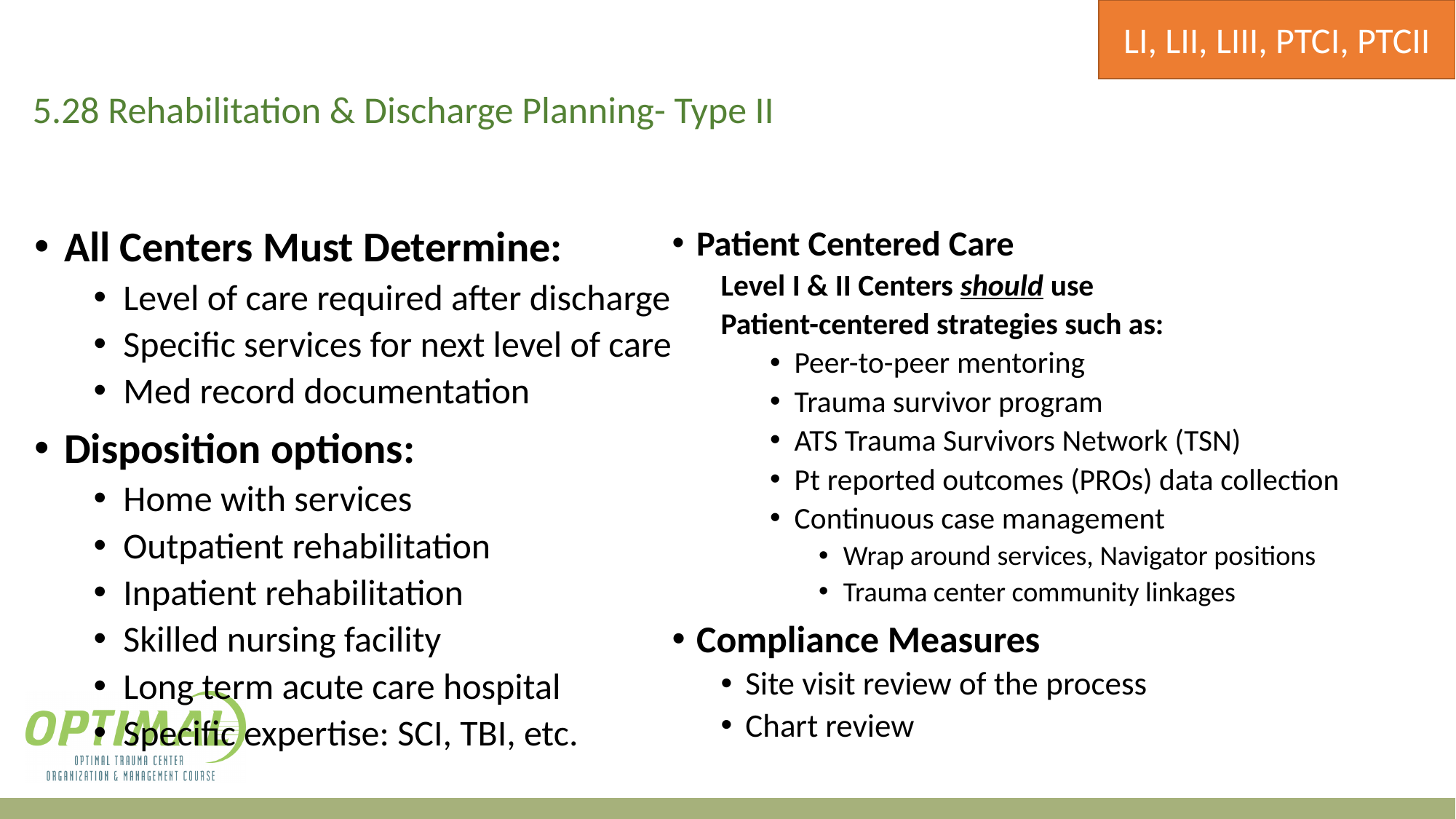

LI, LII, LIII, PTCI, PTCII
# 5.28 Rehabilitation & Discharge Planning- Type II
All Centers Must Determine:
Level of care required after discharge
Specific services for next level of care
Med record documentation
Disposition options:
Home with services
Outpatient rehabilitation
Inpatient rehabilitation
Skilled nursing facility
Long term acute care hospital
Specific expertise: SCI, TBI, etc.

Patient Centered Care
Level I & II Centers should use
Patient-centered strategies such as:
Peer-to-peer mentoring
Trauma survivor program
ATS Trauma Survivors Network (TSN)
Pt reported outcomes (PROs) data collection
Continuous case management
Wrap around services, Navigator positions
Trauma center community linkages
Compliance Measures
Site visit review of the process
Chart review